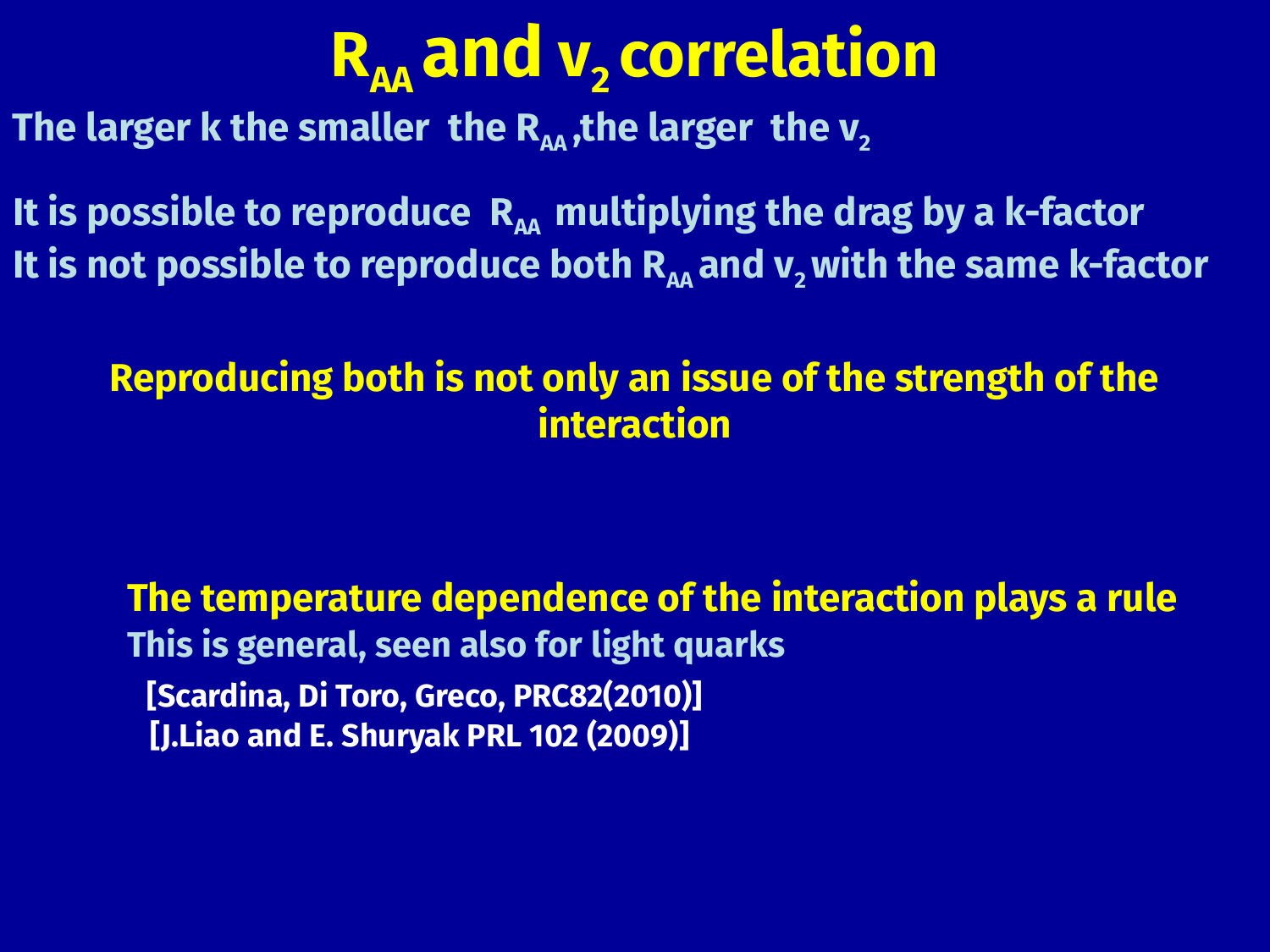

RAA and v2 correlation
The larger k the smaller  the RAA ,the larger  the v2
It is possible to reproduce  RAA  multiplying the drag by a k-factor
It is not possible to reproduce both RAA and v2 with the same k-factor
Reproducing both is not only an issue of the strength of the interaction

The temperature dependence of the interaction plays a rule
This is general, seen also for light quarks
  [Scardina, Di Toro, Greco, PRC82(2010)]
   [J.Liao and E. Shuryak PRL 102 (2009)]